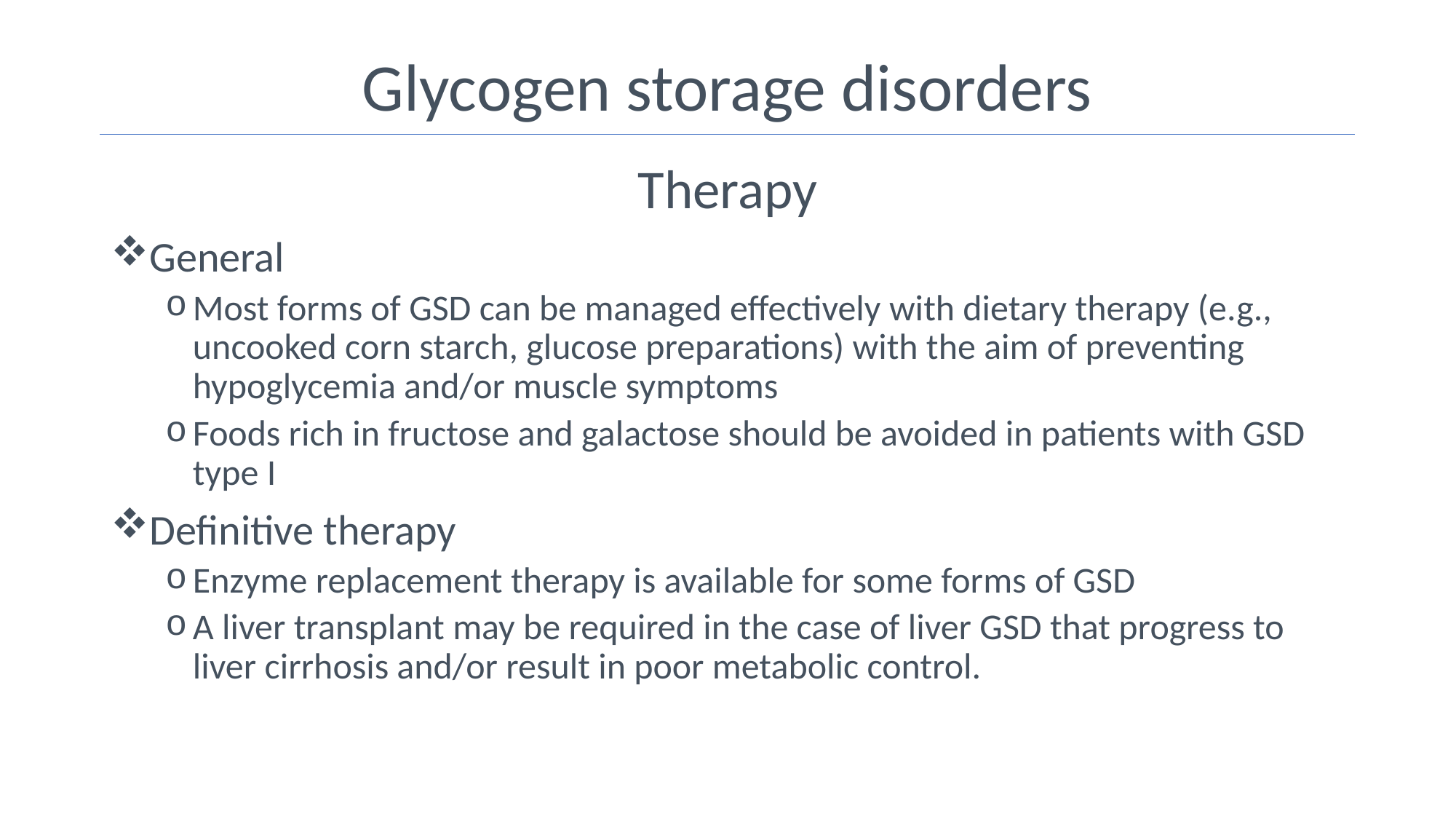

# Glycogen storage disorders
Therapy
General
Most forms of GSD can be managed effectively with dietary therapy (e.g., uncooked corn starch, glucose preparations) with the aim of preventing hypoglycemia and/or muscle symptoms
Foods rich in fructose and galactose should be avoided in patients with GSD type I
Definitive therapy
Enzyme replacement therapy is available for some forms of GSD
A liver transplant may be required in the case of liver GSD that progress to liver cirrhosis and/or result in poor metabolic control.